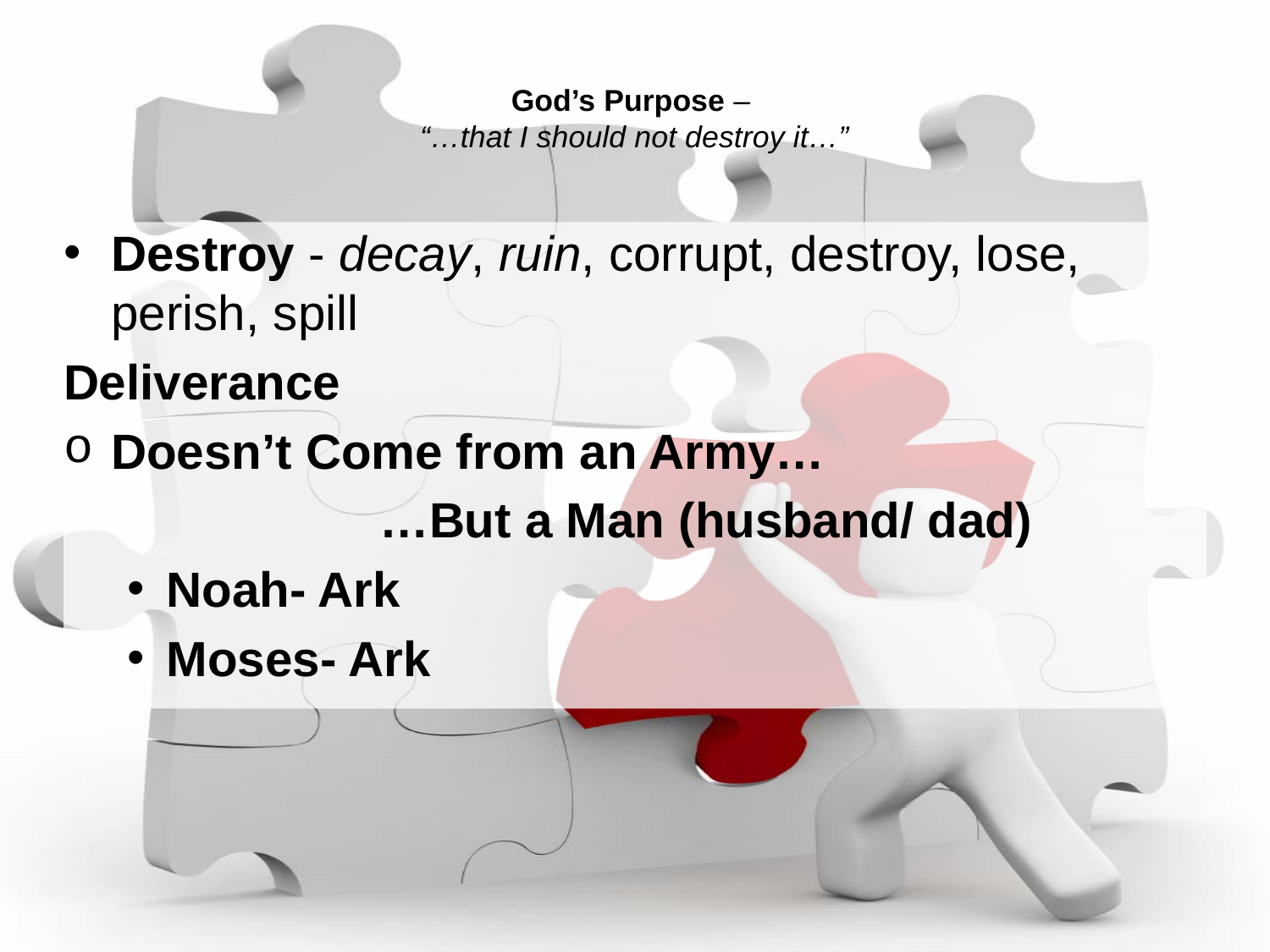

# God’s Purpose – “…that I should not destroy it…”
Destroy - decay, ruin, corrupt, destroy, lose, perish, spill
Deliverance
Doesn’t Come from an Army…
                       …But a Man (husband/ dad)
Noah- Ark
Moses- Ark